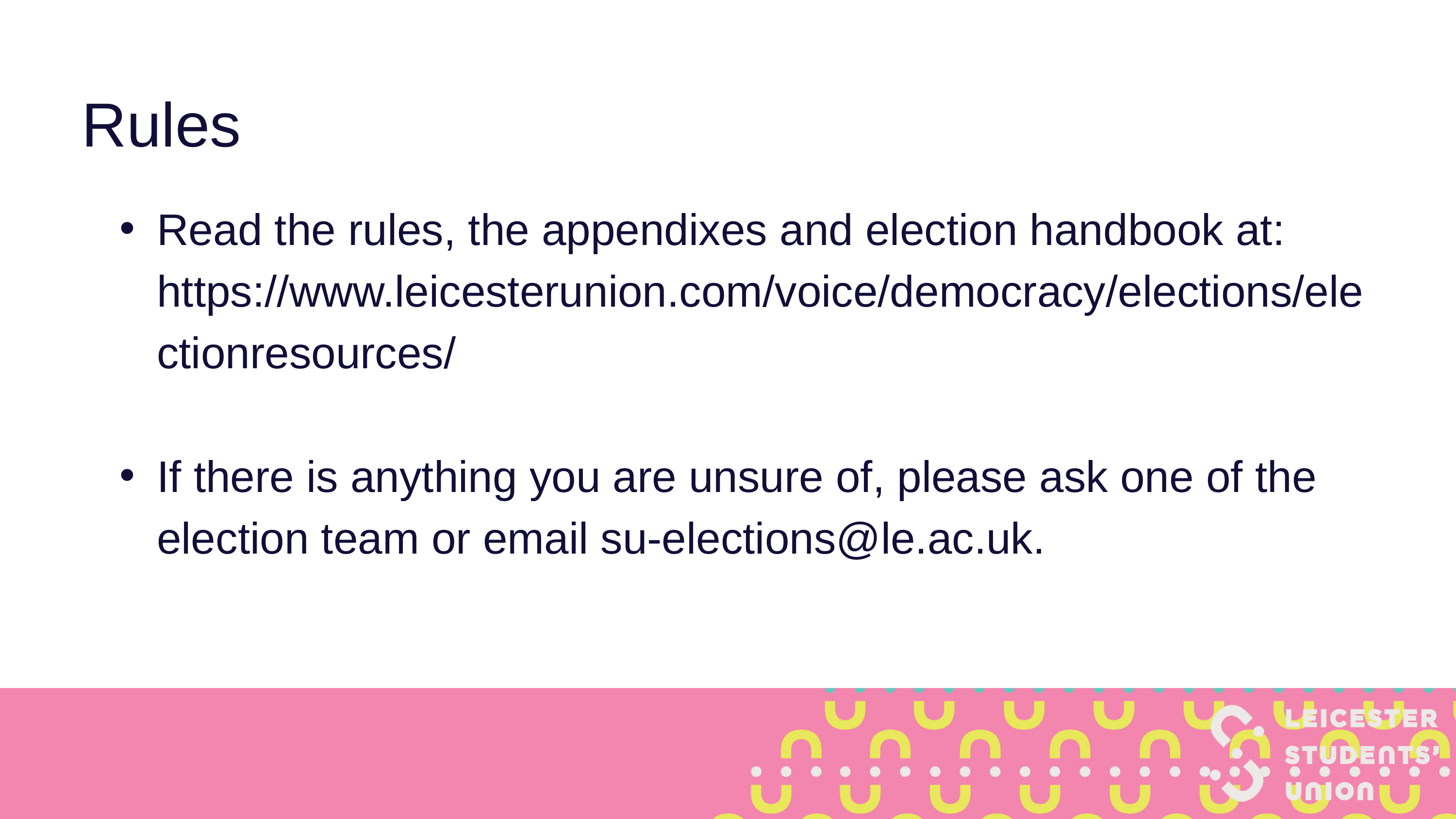

Rules
Read the rules, the appendixes and election handbook at: https://www.leicesterunion.com/voice/democracy/elections/electionresources/

If there is anything you are unsure of, please ask one of the election team or email su-elections@le.ac.uk.